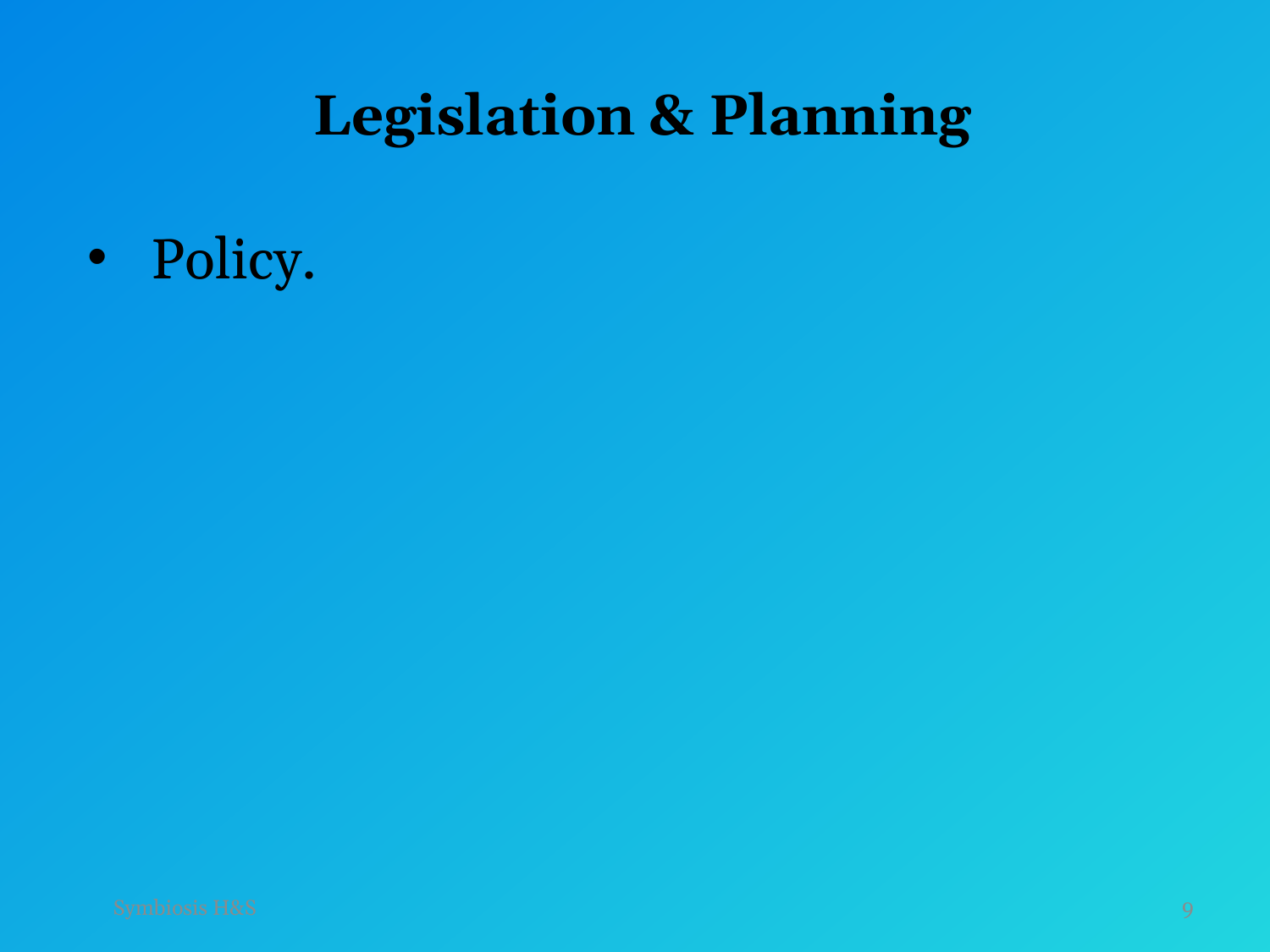

# Legislation & Planning
Policy.

Symbiosis H&S
9